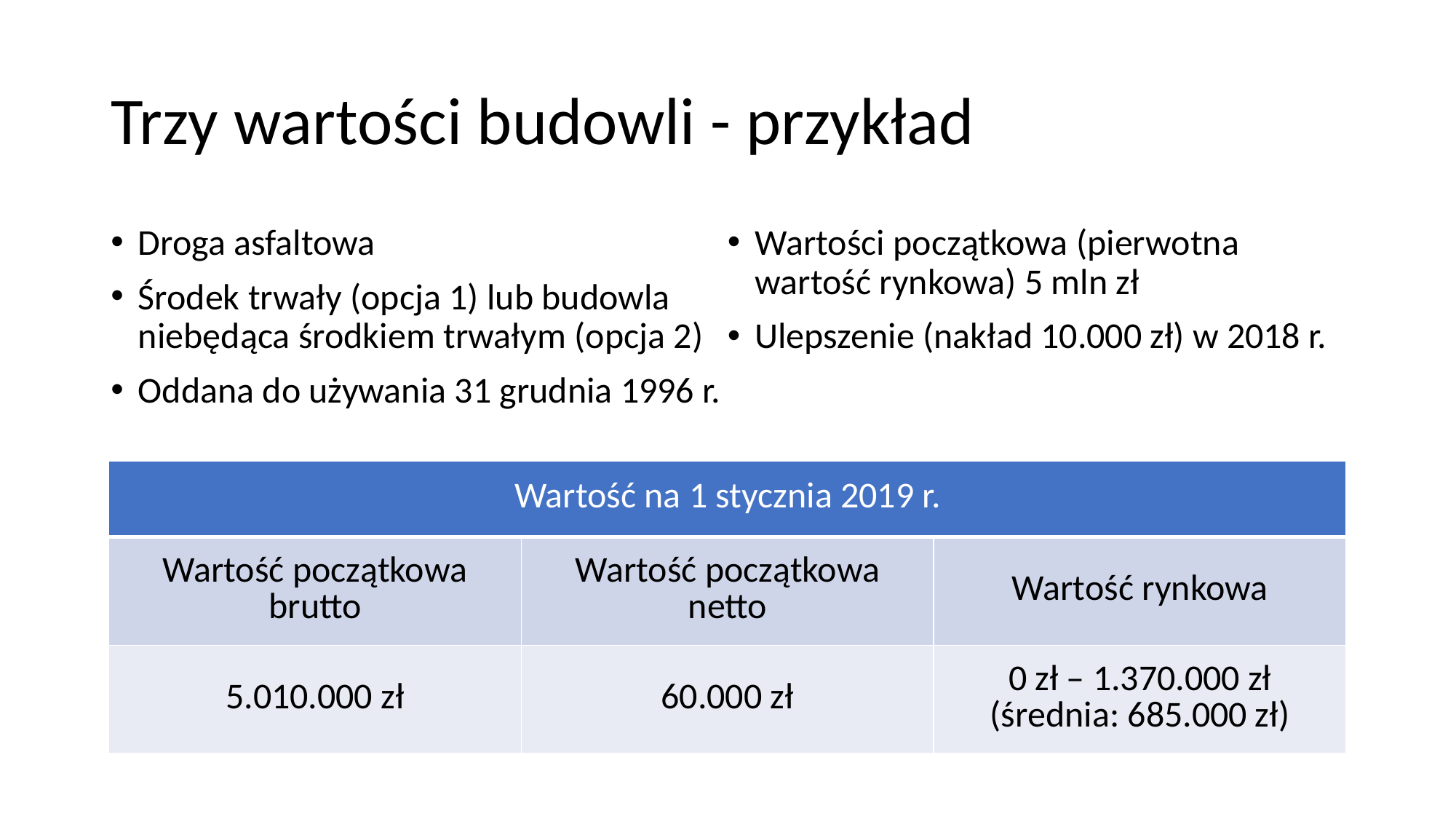

# Trzy wartości budowli - przykład
Droga asfaltowa
Środek trwały (opcja 1) lub budowla niebędąca środkiem trwałym (opcja 2)
Oddana do używania 31 grudnia 1996 r.
Wartości początkowa (pierwotna wartość rynkowa) 5 mln zł
Ulepszenie (nakład 10.000 zł) w 2018 r.
| Wartość na 1 stycznia 2019 r. |  |  |
| --- | --- | --- |
| Wartość początkowa brutto | Wartość początkowa netto | Wartość rynkowa |
| 5.010.000 zł | 60.000 zł | 0 zł – 1.370.000 zł (średnia: 685.000 zł) |